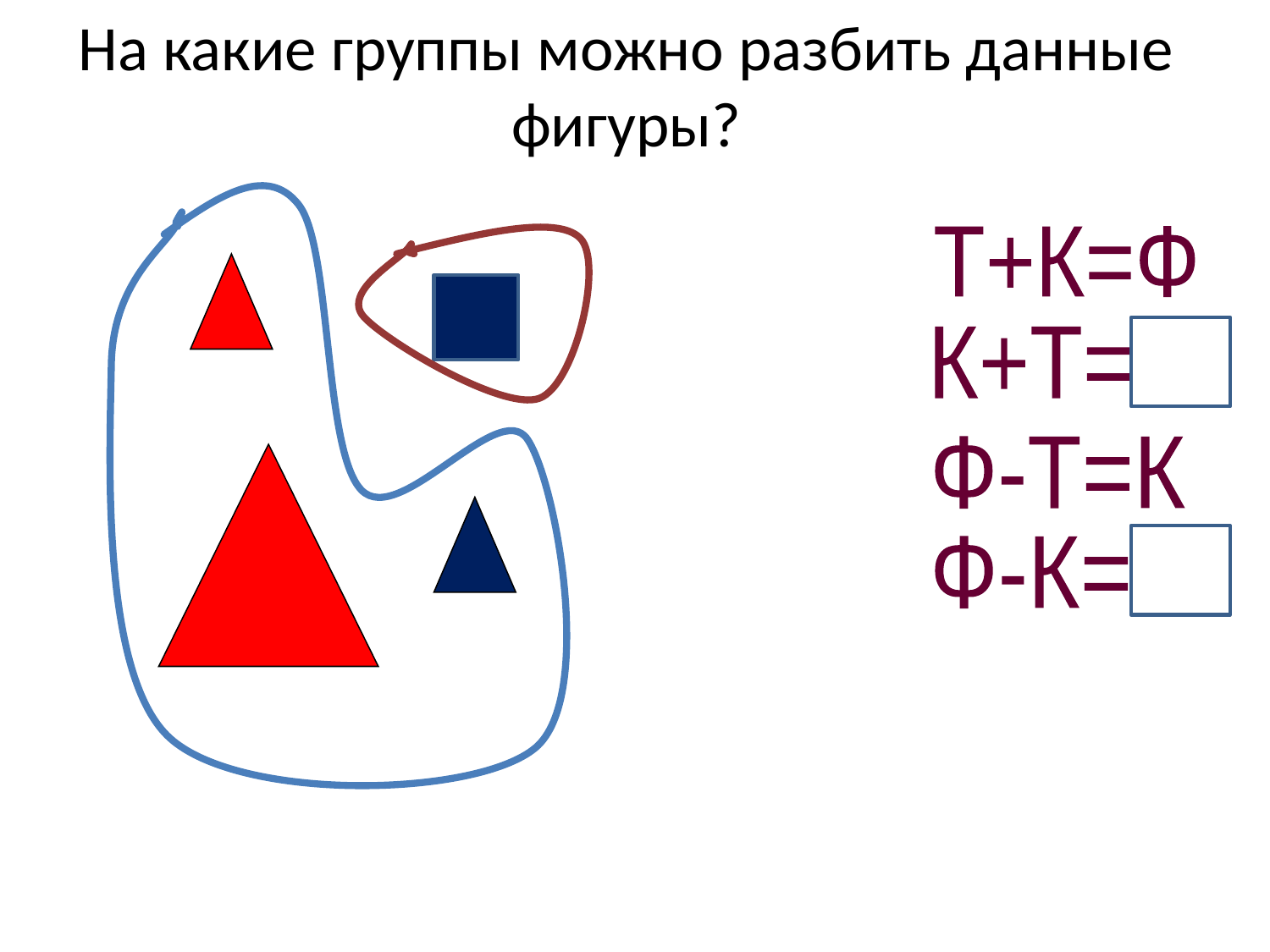

# На какие группы можно разбить данные фигуры?

Т+К=Ф

К+Т=Ф
Ф-Т=К

Ф-К=Т